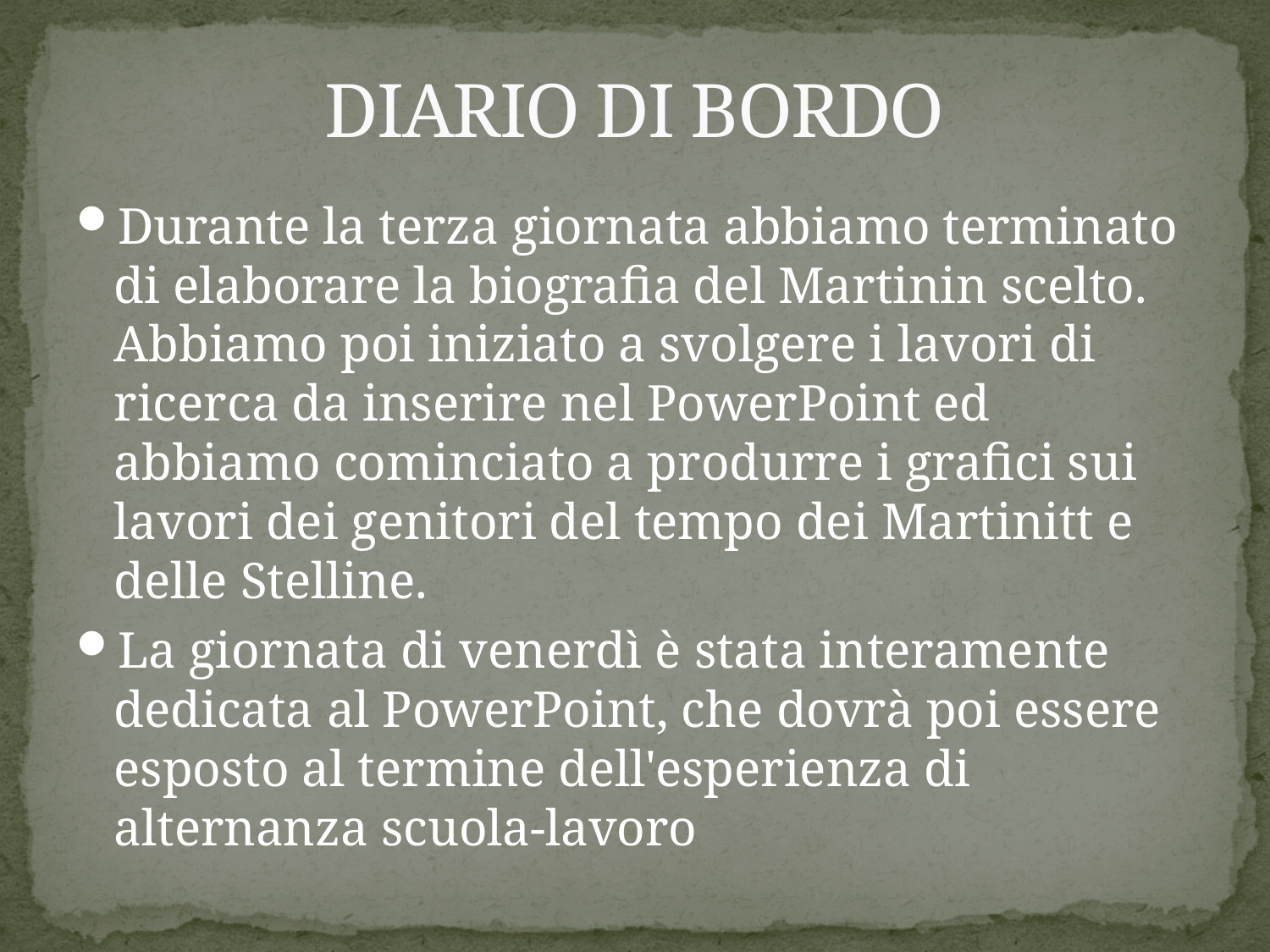

# DIARIO DI BORDO
Durante la terza giornata abbiamo terminato di elaborare la biografia del Martinin scelto. Abbiamo poi iniziato a svolgere i lavori di ricerca da inserire nel PowerPoint ed abbiamo cominciato a produrre i grafici sui lavori dei genitori del tempo dei Martinitt e delle Stelline.
La giornata di venerdì è stata interamente dedicata al PowerPoint, che dovrà poi essere esposto al termine dell'esperienza di alternanza scuola-lavoro